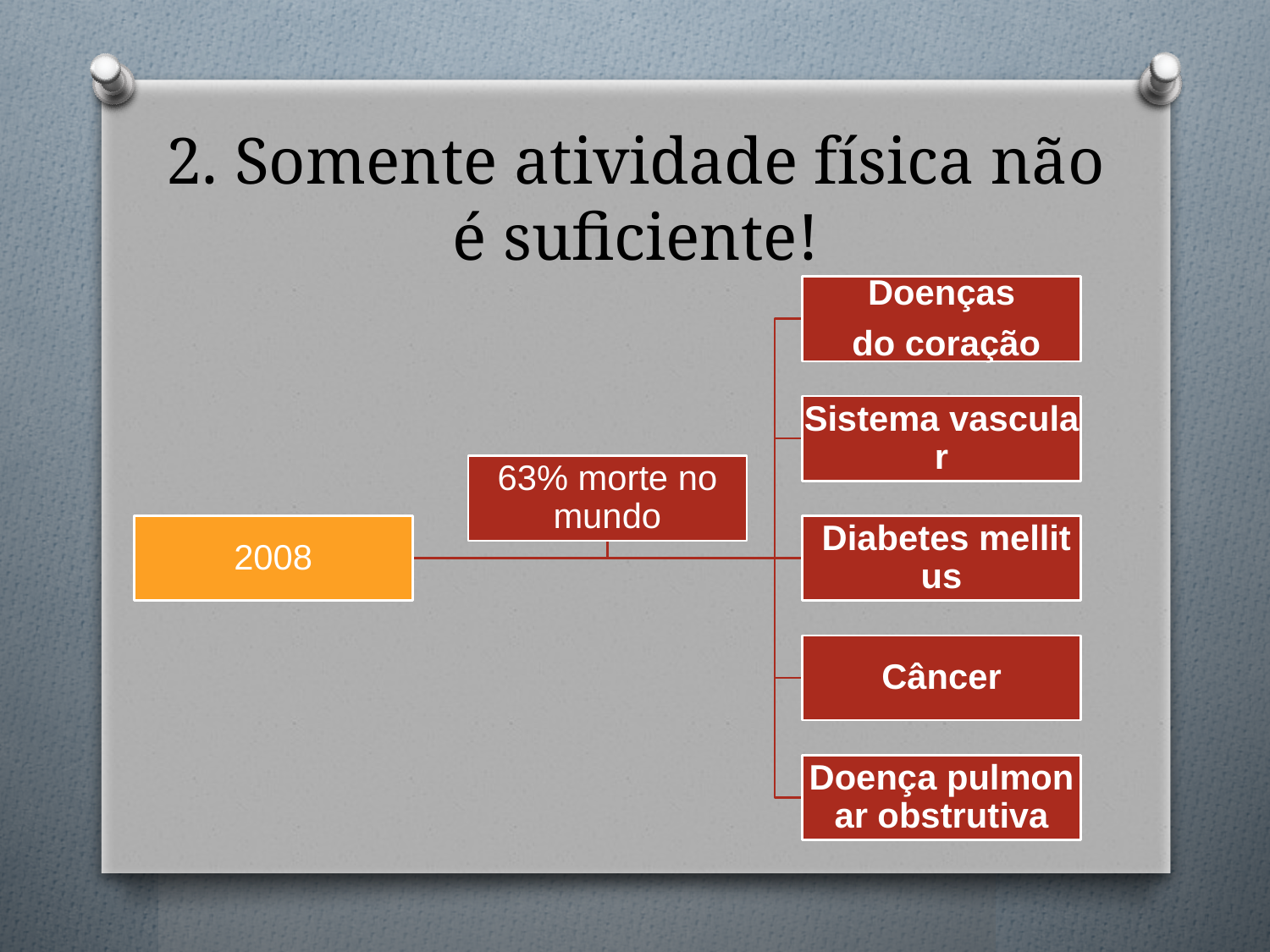

# 2. Somente atividade física não é suficiente!
2008
Doenças
 do coração
Sistema vascular
 Diabetes mellitus
 Câncer
Doença pulmonar obstrutiva
63% morte no mundo